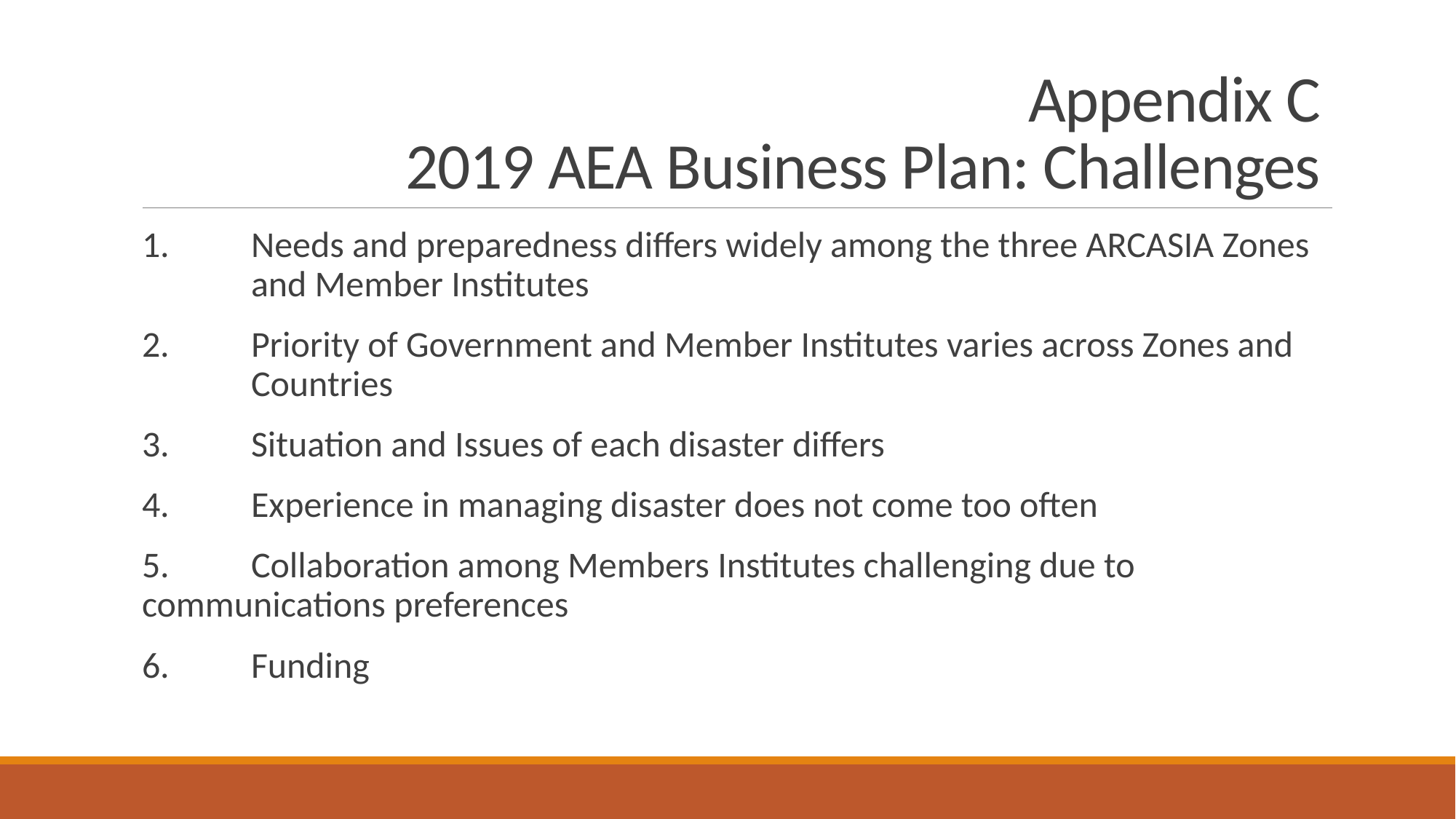

# Appendix C 2019 AEA Business Plan: Challenges
1.	Needs and preparedness differs widely among the three ARCASIA Zones 	and Member Institutes
2.	Priority of Government and Member Institutes varies across Zones and 	Countries
3.	Situation and Issues of each disaster differs
4.	Experience in managing disaster does not come too often
5.	Collaboration among Members Institutes challenging due to 	communications preferences
6.	Funding